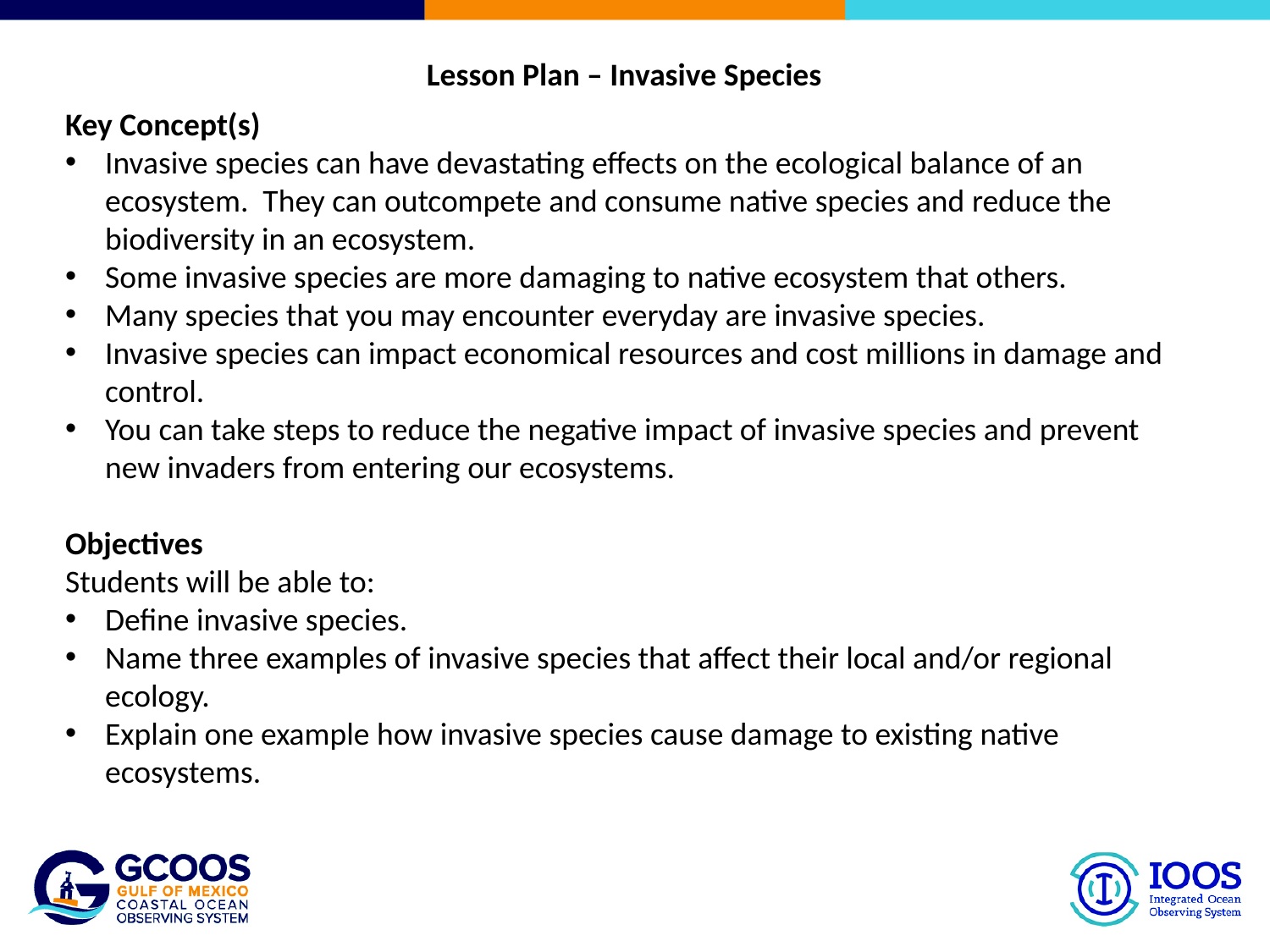

Lesson Plan – Invasive Species
Key Concept(s)
Invasive species can have devastating effects on the ecological balance of an ecosystem.  They can outcompete and consume native species and reduce the biodiversity in an ecosystem.
Some invasive species are more damaging to native ecosystem that others.
Many species that you may encounter everyday are invasive species.
Invasive species can impact economical resources and cost millions in damage and control.
You can take steps to reduce the negative impact of invasive species and prevent new invaders from entering our ecosystems.

Objectives
Students will be able to:
Define invasive species.
Name three examples of invasive species that affect their local and/or regional ecology.
Explain one example how invasive species cause damage to existing native ecosystems.